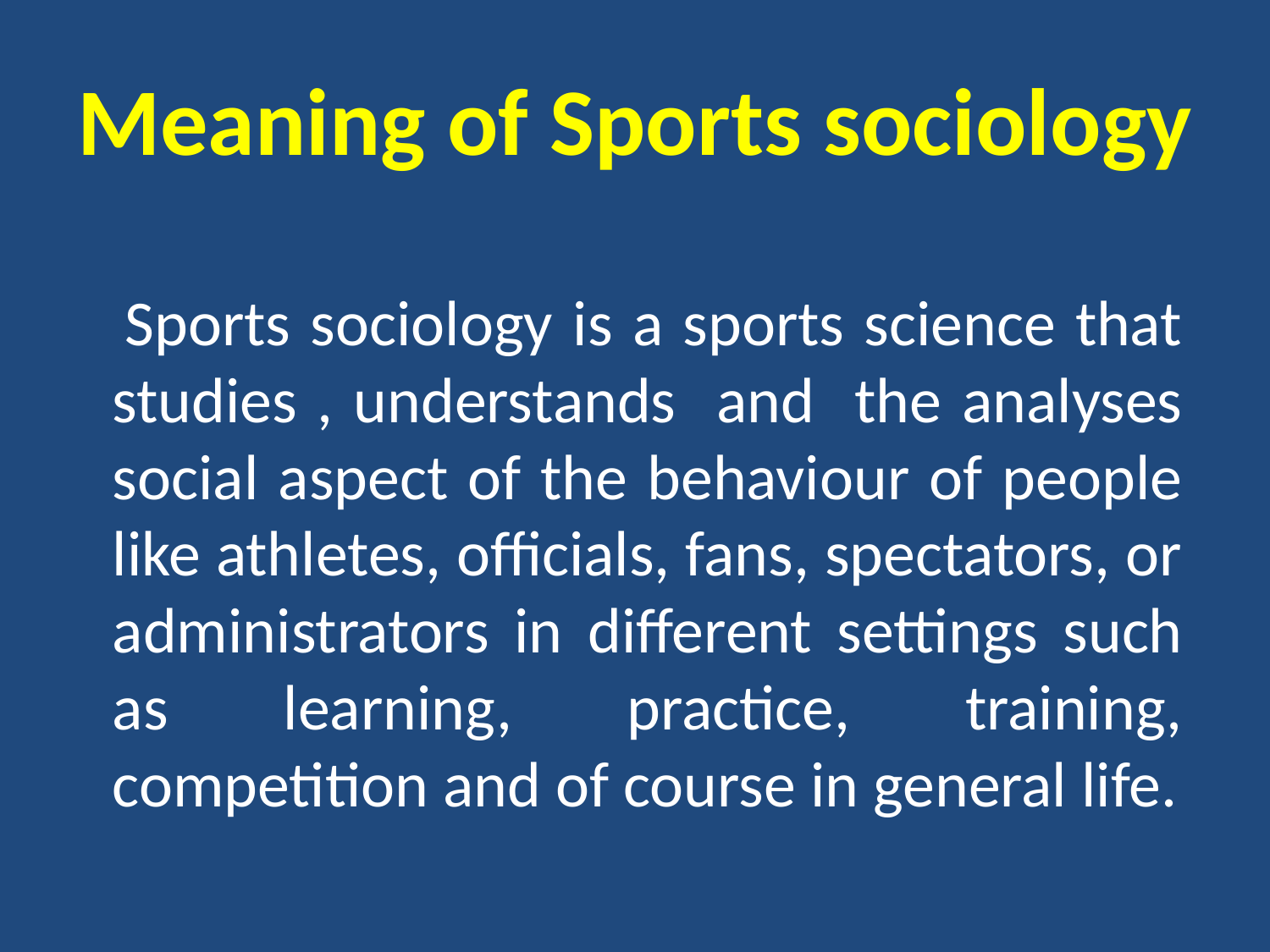

# Meaning of Sports sociology
   Sports sociology is a sports science that studies , understands  and  the analyses social aspect of the behaviour of people like athletes, officials, fans, spectators, or administrators in different settings such as learning, practice, training, competition and of course in general life.